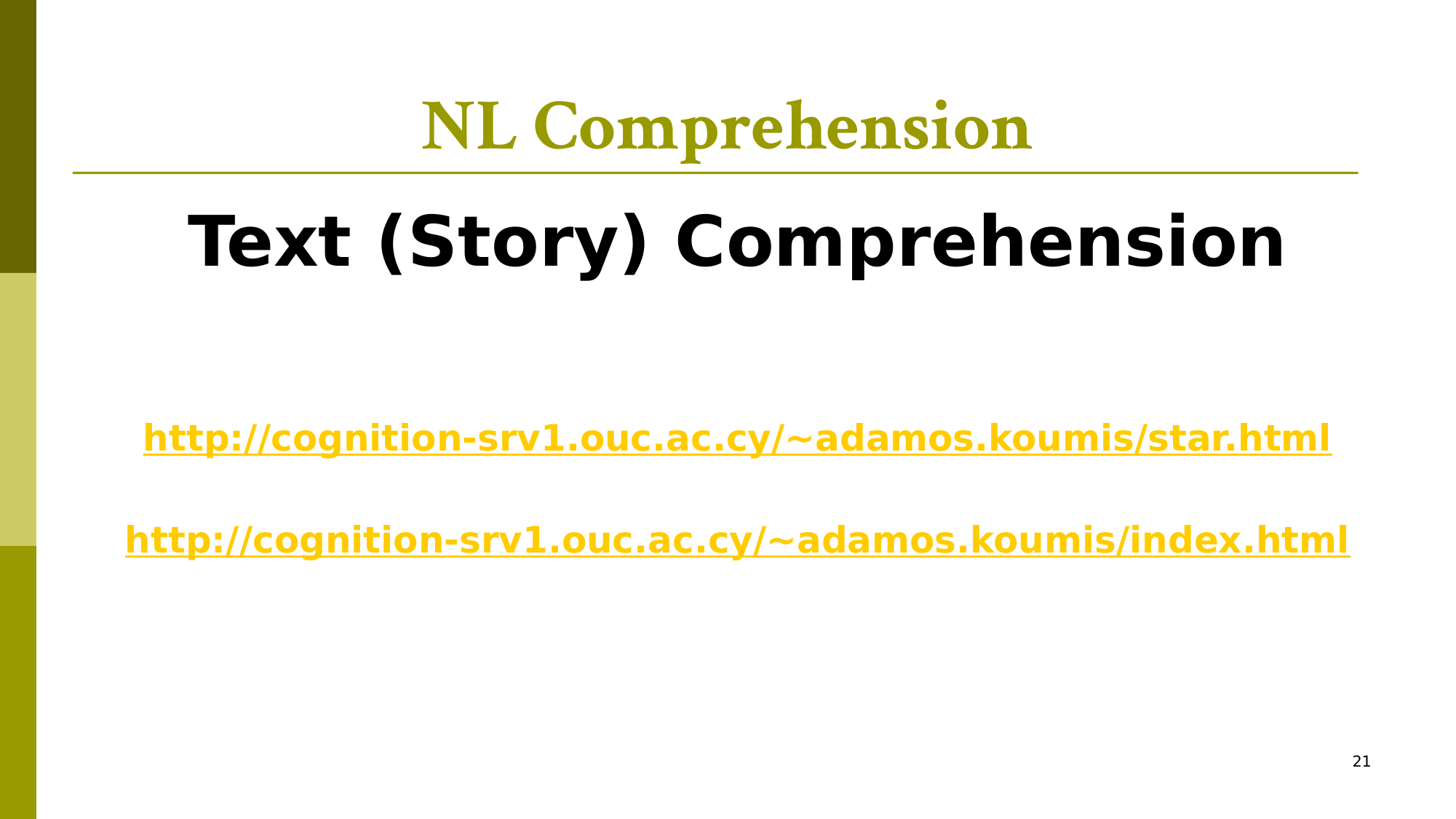

# NL Comprehension
Text (Story) Comprehension

http://cognition-srv1.ouc.ac.cy/~adamos.koumis/star.html

http://cognition-srv1.ouc.ac.cy/~adamos.koumis/index.html

21